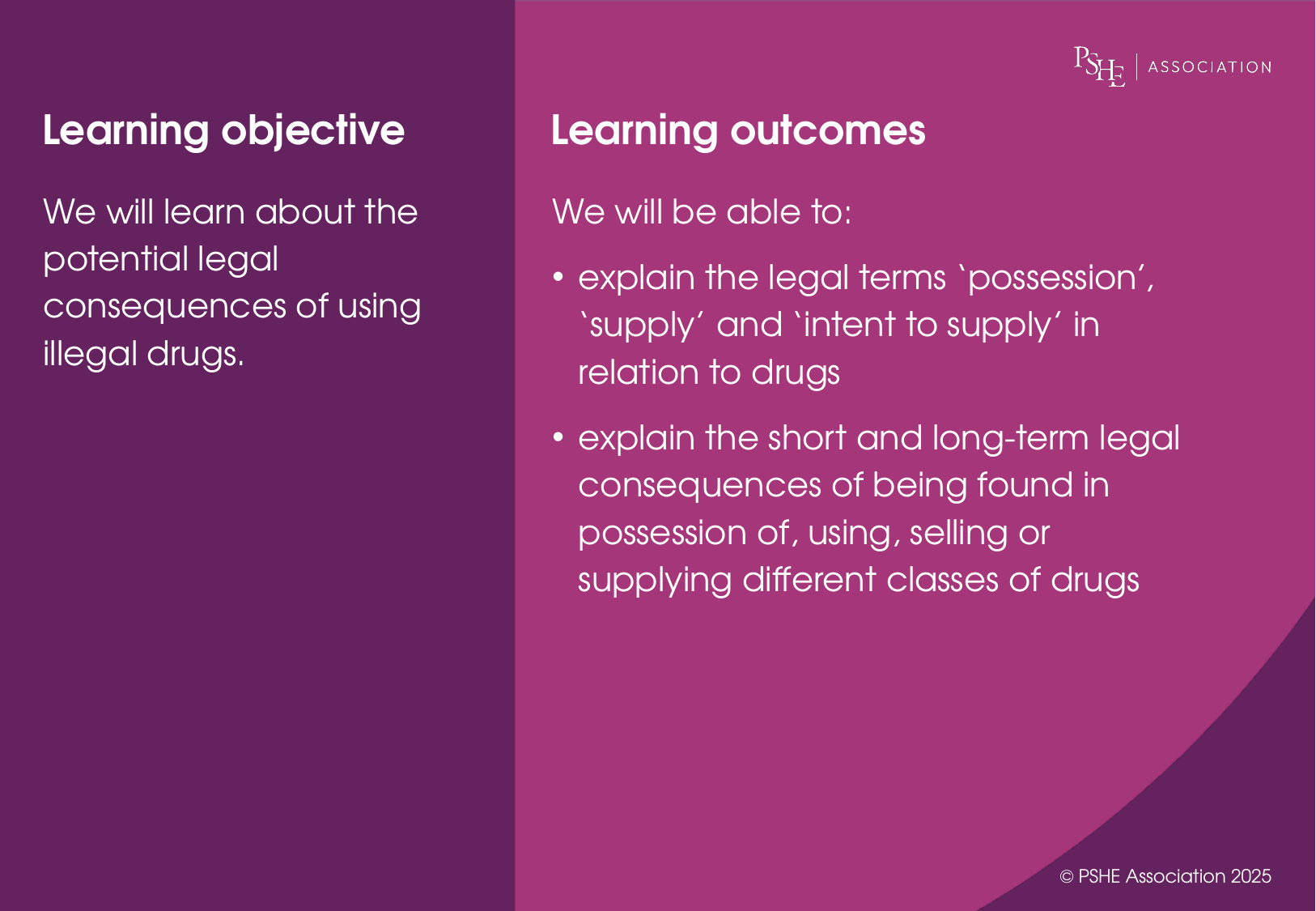

We will learn about the potential legal consequences of using illegal drugs.

We will be able to:
explain the legal terms ‘possession’, ‘supply’ and ‘intent to supply’ in relation to drugs
explain the short and long-term legal consequences of being found in possession of, using, selling or supplying different classes of drugs

© PSHE Association 2025